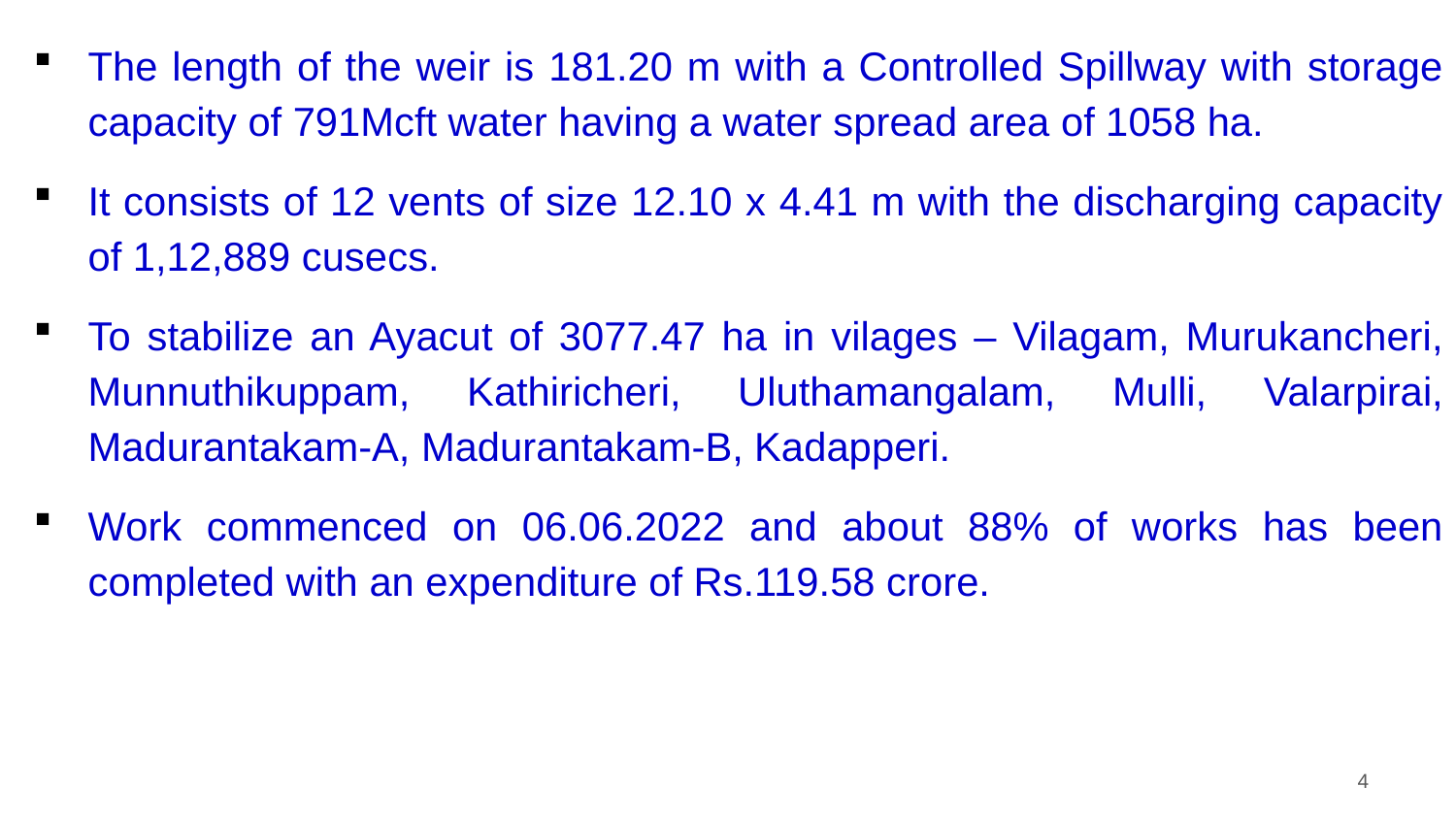

The length of the weir is 181.20 m with a Controlled Spillway with storage capacity of 791Mcft water having a water spread area of 1058 ha.
It consists of 12 vents of size 12.10 x 4.41 m with the discharging capacity of 1,12,889 cusecs.
To stabilize an Ayacut of 3077.47 ha in vilages – Vilagam, Murukancheri, Munnuthikuppam, Kathiricheri, Uluthamangalam, Mulli, Valarpirai, Madurantakam-A, Madurantakam-B, Kadapperi.
Work commenced on 06.06.2022 and about 88% of works has been completed with an expenditure of Rs.119.58 crore.
4